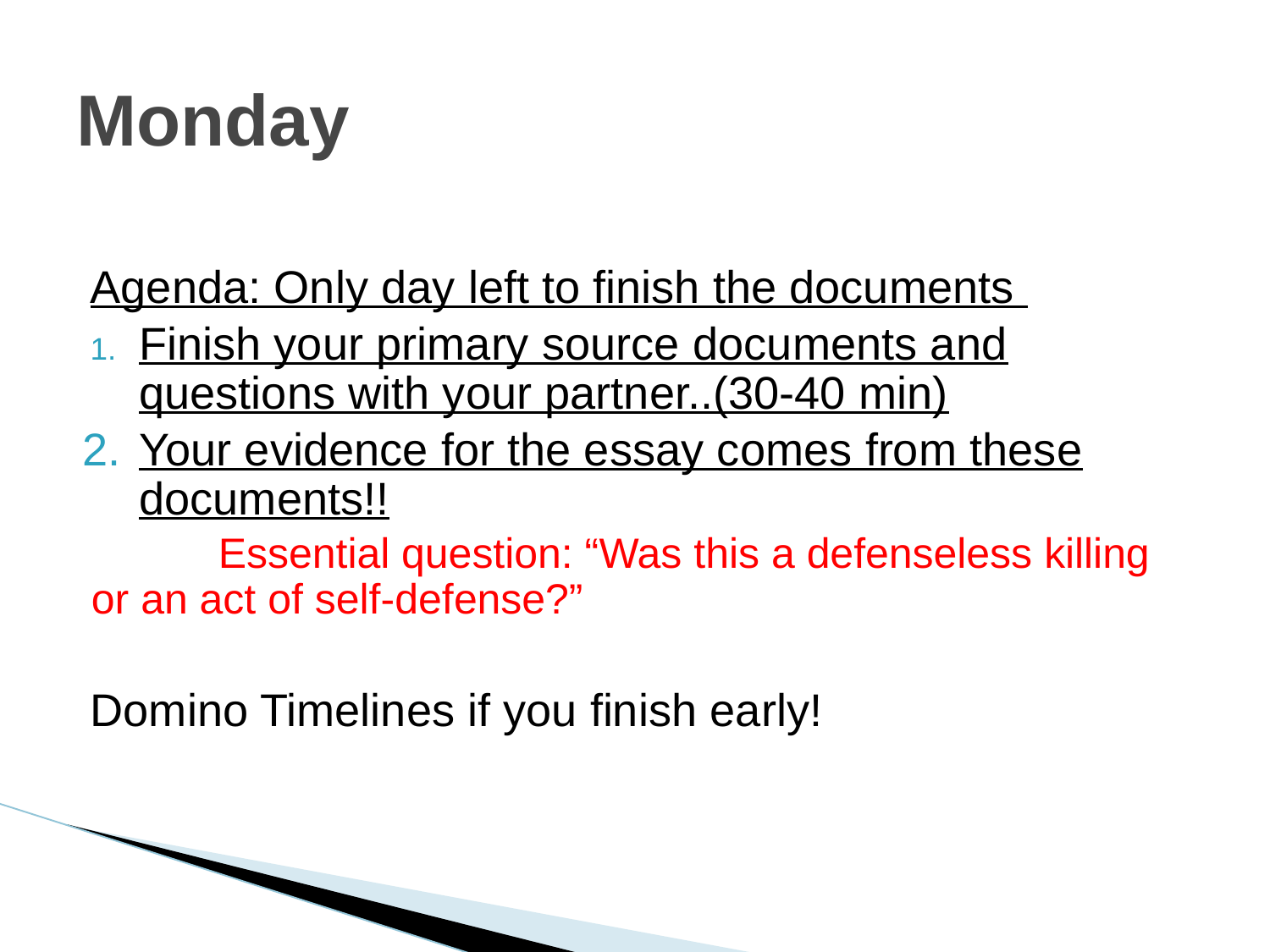

# Monday

Agenda: Only day left to finish the documents
Finish your primary source documents and questions with your partner..(30-40 min)
Your evidence for the essay comes from these documents!!
		Essential question: “Was this a defenseless killing or an act of self-defense?”

Domino Timelines if you finish early!